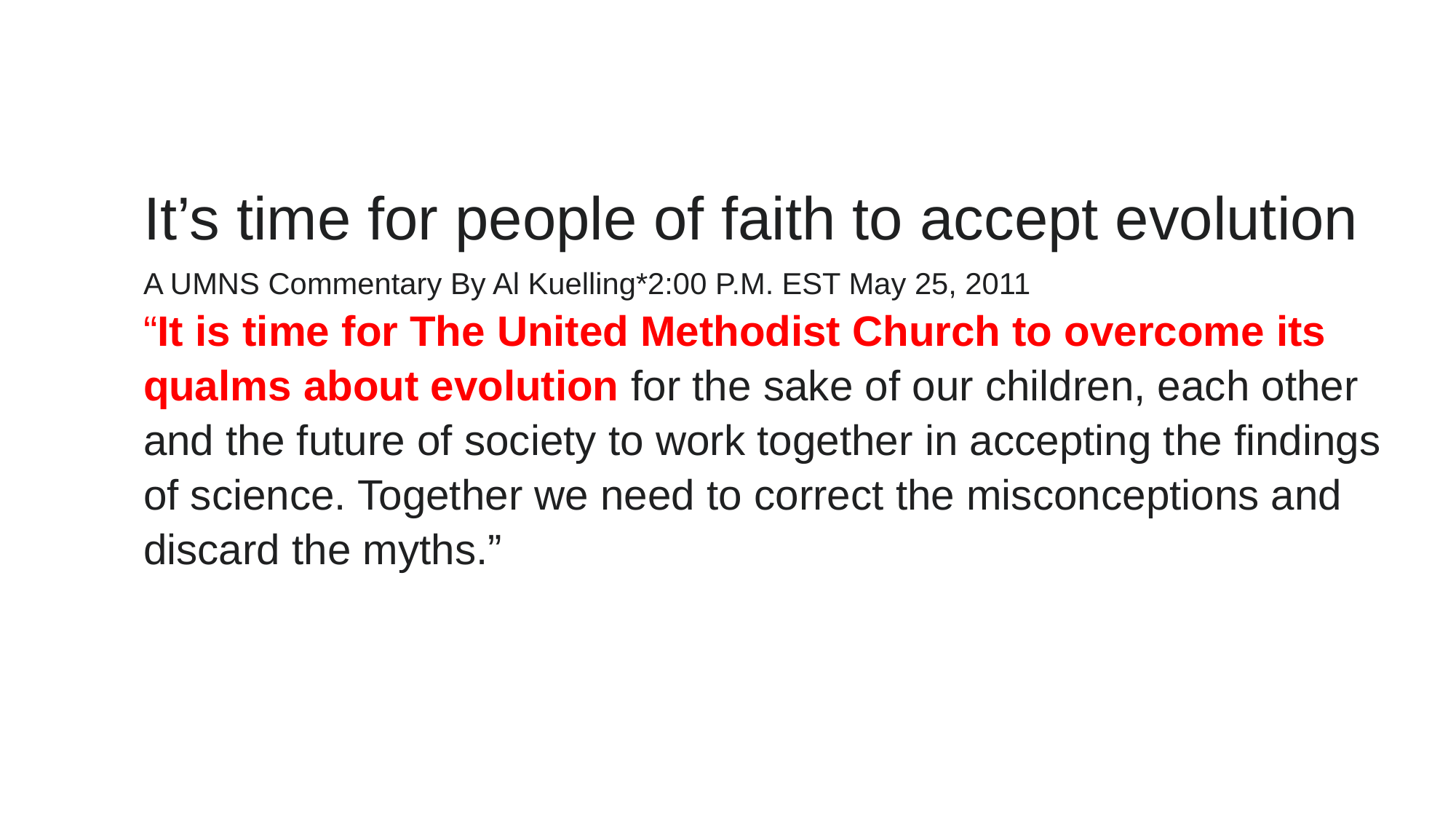

It’s time for people of faith to accept evolution
A UMNS Commentary By Al Kuelling*2:00 P.M. EST May 25, 2011
“It is time for The United Methodist Church to overcome its qualms about evolution for the sake of our children, each other and the future of society to work together in accepting the findings of science. Together we need to correct the misconceptions and discard the myths.”